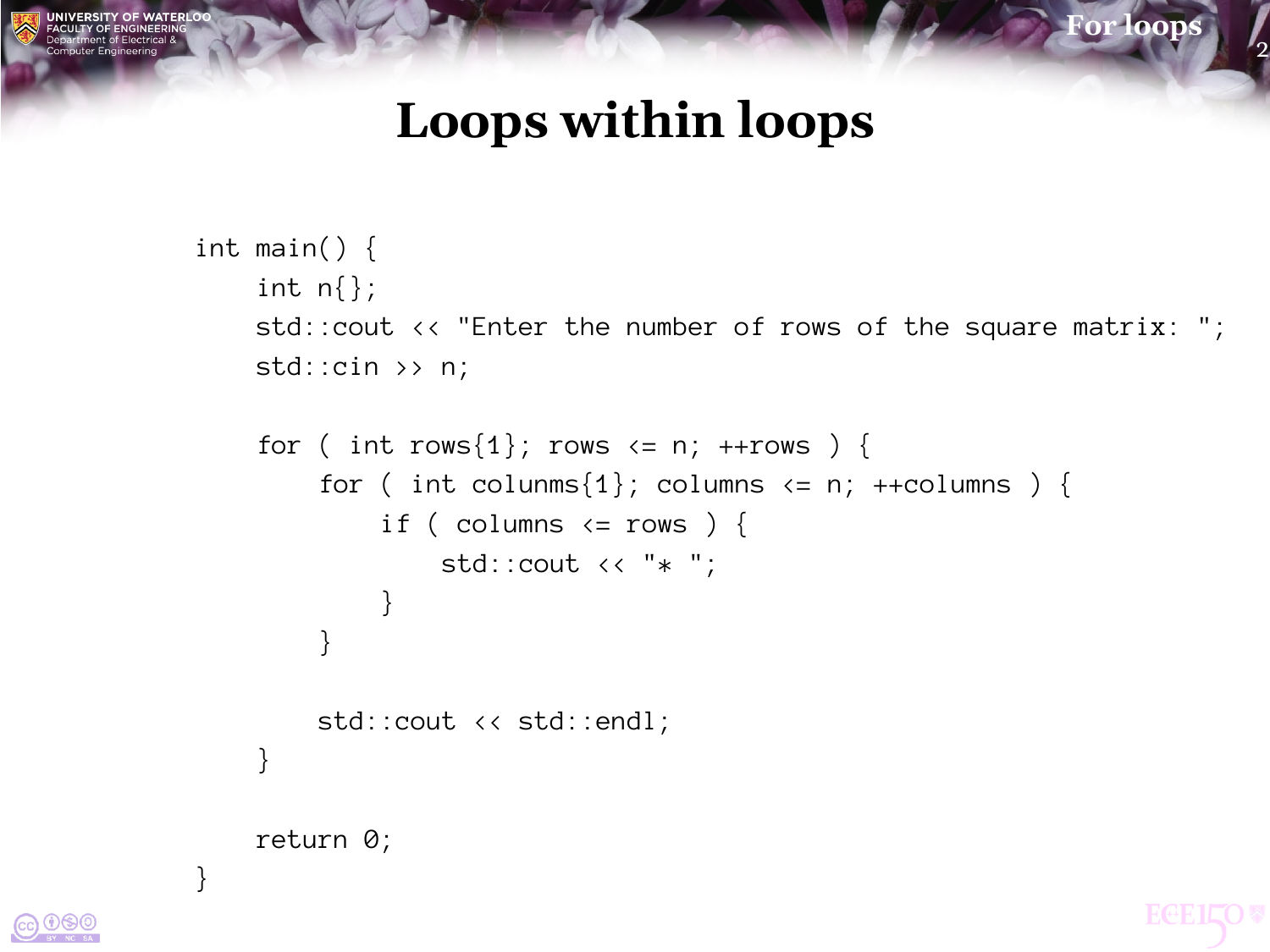

# Loops within loops
int main() {
    int n{};
    std::cout << "Enter the number of rows of the square matrix: ";
    std::cin >> n;

    for ( int rows{1}; rows <= n; ++rows ) {
        for ( int colunms{1}; columns <= n; ++columns ) {
            if ( columns <= rows ) {
                std::cout << "* ";
            }
        }

        std::cout << std::endl;
    }

    return 0;
}